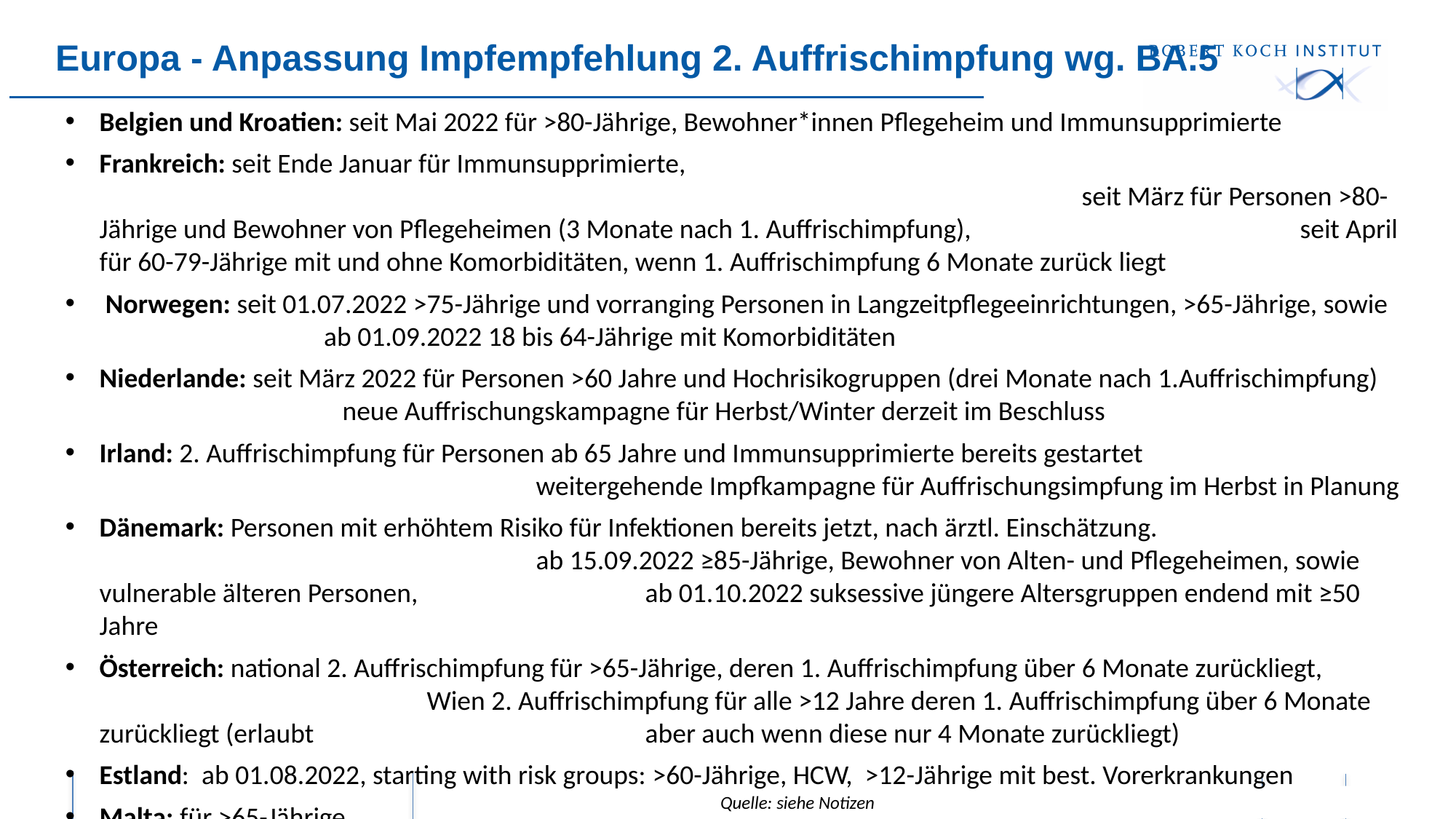

# Europa - Anpassung Impfempfehlung 2. Auffrischimpfung wg. BA.5
Belgien und Kroatien: seit Mai 2022 für >80-Jährige, Bewohner*innen Pflegeheim und Immunsupprimierte
Frankreich: seit Ende Januar für Immunsupprimierte, 																seit März für Personen >80-Jährige und Bewohner von Pflegeheimen (3 Monate nach 1. Auffrischimpfung), 			seit April für 60-79-Jährige mit und ohne Komorbiditäten, wenn 1. Auffrischimpfung 6 Monate zurück liegt
 Norwegen: seit 01.07.2022 >75-Jährige und vorranging Personen in Langzeitpflegeeinrichtungen, >65-Jährige, sowie 			 ab 01.09.2022 18 bis 64-Jährige mit Komorbiditäten
Niederlande: seit März 2022 für Personen >60 Jahre und Hochrisikogruppen (drei Monate nach 1.Auffrischimpfung) 			    neue Auffrischungskampagne für Herbst/Winter derzeit im Beschluss
Irland: 2. Auffrischimpfung für Personen ab 65 Jahre und Immunsupprimierte bereits gestartet							weitergehende Impfkampagne für Auffrischungsimpfung im Herbst in Planung
Dänemark: Personen mit erhöhtem Risiko für Infektionen bereits jetzt, nach ärztl. Einschätzung.							ab 15.09.2022 ≥85-Jährige, Bewohner von Alten- und Pflegeheimen, sowie vulnerable älteren Personen,			ab 01.10.2022 suksessive jüngere Altersgruppen endend mit ≥50 Jahre
Österreich: national 2. Auffrischimpfung für >65-Jährige, deren 1. Auffrischimpfung über 6 Monate zurückliegt, 				Wien 2. Auffrischimpfung für alle >12 Jahre deren 1. Auffrischimpfung über 6 Monate zurückliegt (erlaubt 			aber auch wenn diese nur 4 Monate zurückliegt)
Estland:  ab 01.08.2022, starting with risk groups: >60-Jährige, HCW,  >12-Jährige mit best. Vorerkrankungen
Malta: für >65-Jährige

Quelle: siehe Notizen